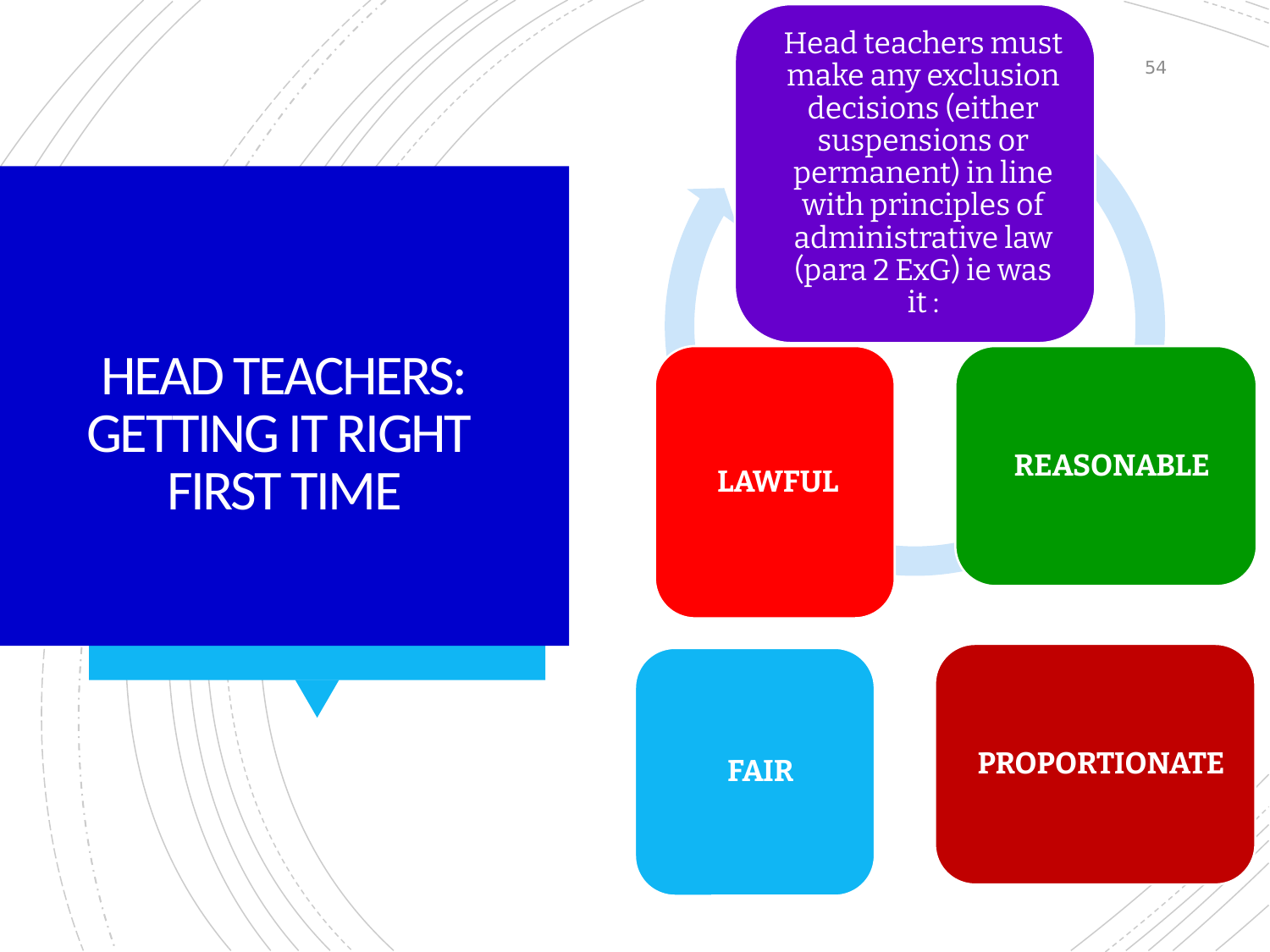

Head teachers must make any exclusion decisions (either suspensions or permanent) in line with principles of administrative law (para 2 ExG) ie was it :
LAWFUL
REASONABLE
FAIR
PROPORTIONATE
54
# HEAD TEACHERS: GETTING IT RIGHT FIRST TIME